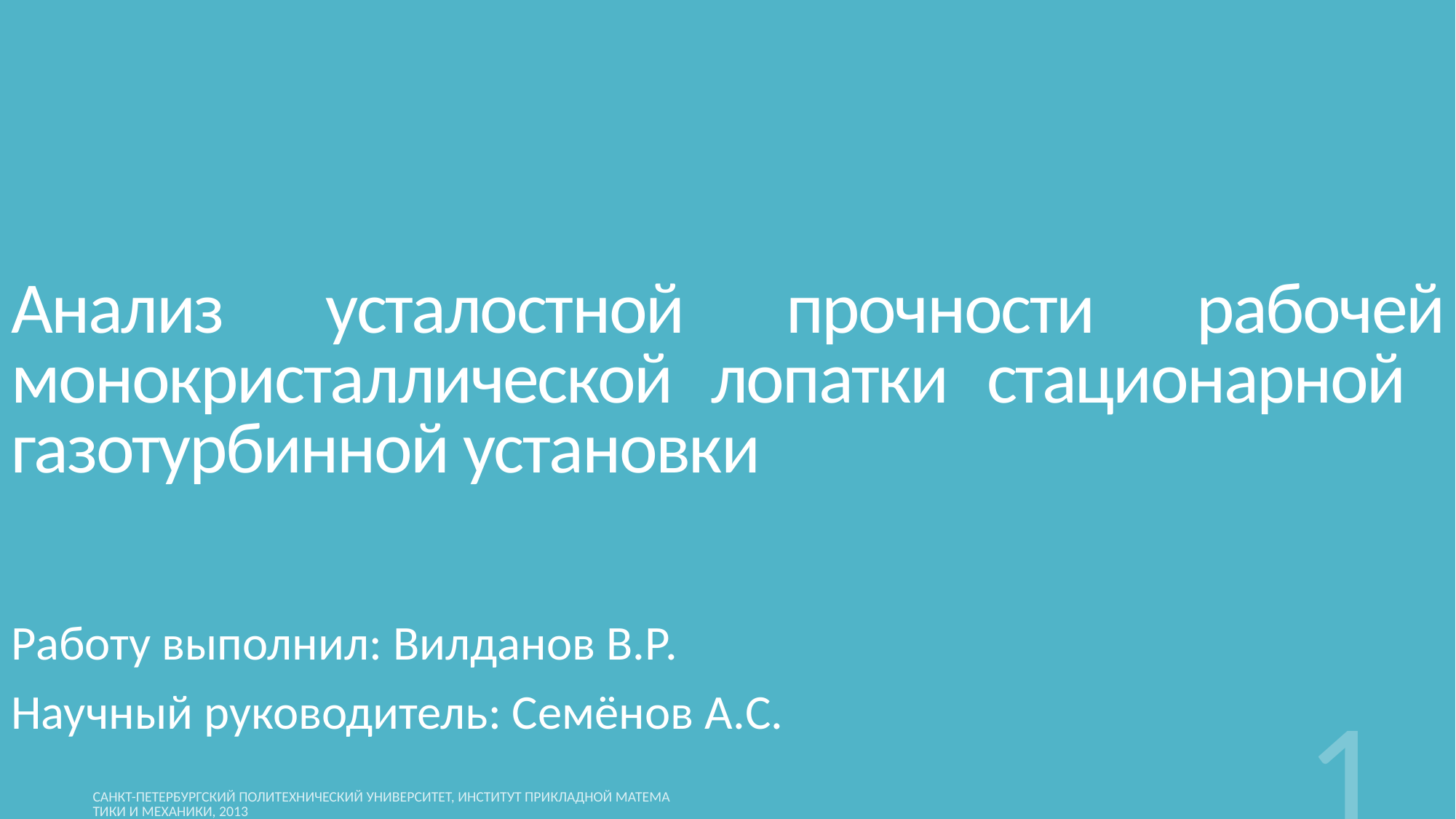

# Анализ усталостной прочности рабочей монокристаллической лопатки стационарной  газотурбинной установки
Работу выполнил: Вилданов В.Р.
Научный руководитель: Семёнов А.С.
1
Санкт-Петербургский Политехнический Университет, Институт Прикладной Математики и Механики, 2013